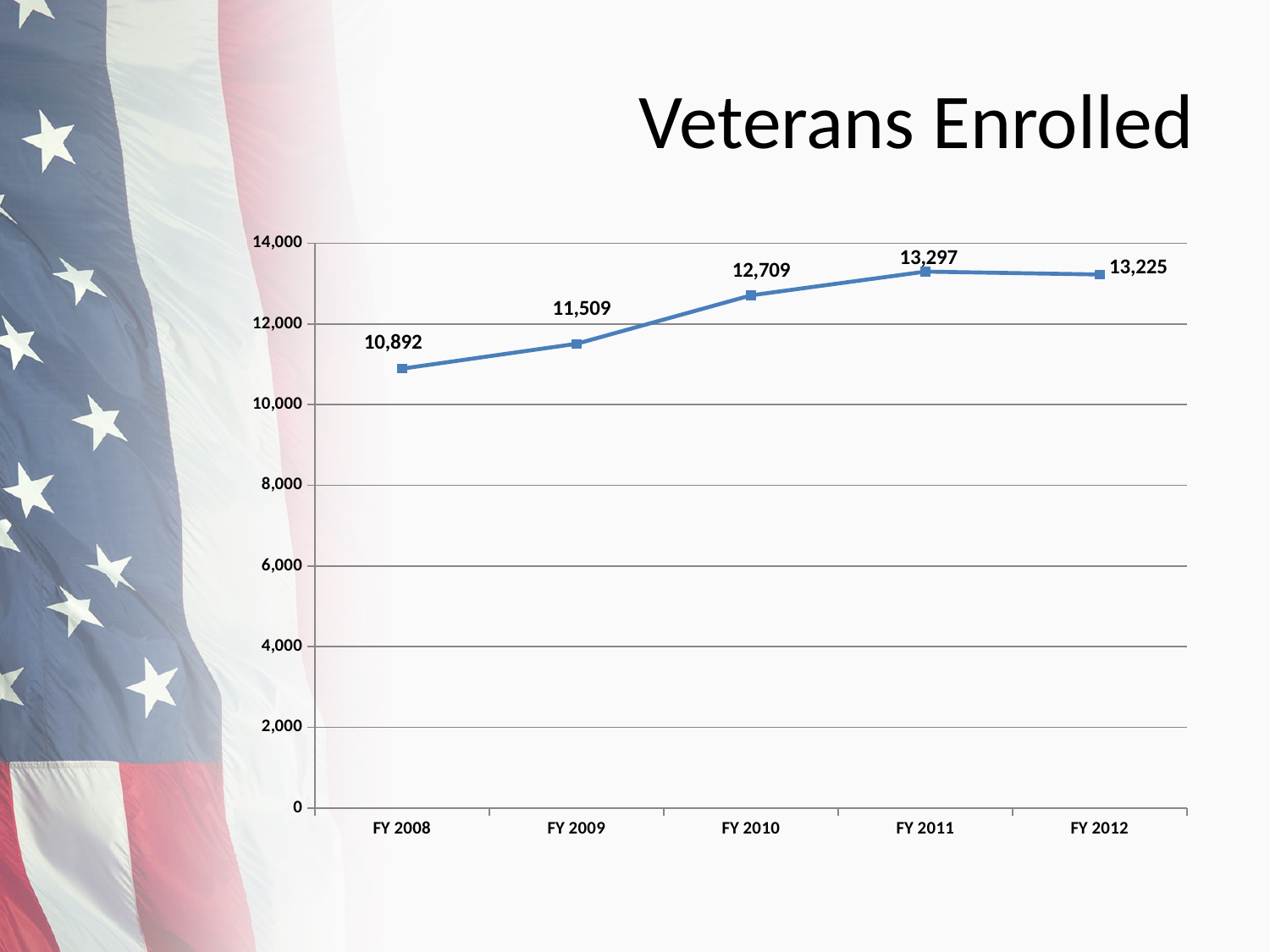

# Veterans Enrolled

### Chart

| Category | Veterans Enrolled |
|---|---|
| FY 2008 | 10892.0 |
| FY 2009 | 11509.0 |
| FY 2010 | 12709.0 |
| FY 2011 | 13297.0 |
| FY 2012 | 13225.0 |